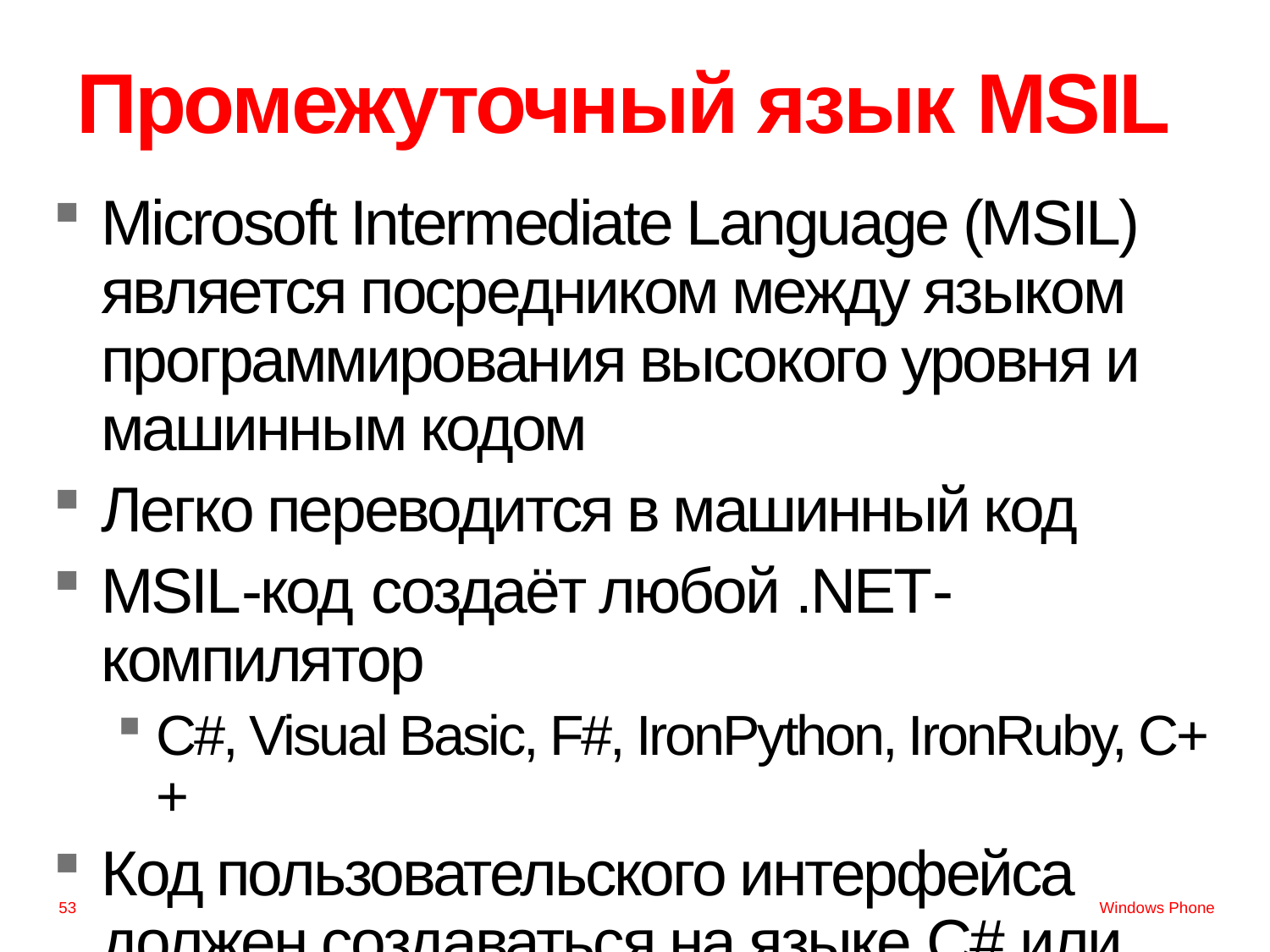

# Промежуточный язык MSIL
Microsoft Intermediate Language (MSIL) является посредником между языком программирования высокого уровня и машинным кодом
Легко переводится в машинный код
MSIL-код создаёт любой .NET-компилятор
C#, Visual Basic, F#, IronPython, IronRuby, C++
Код пользовательского интерфейса должен создаваться на языке C# или Visual Basic
53